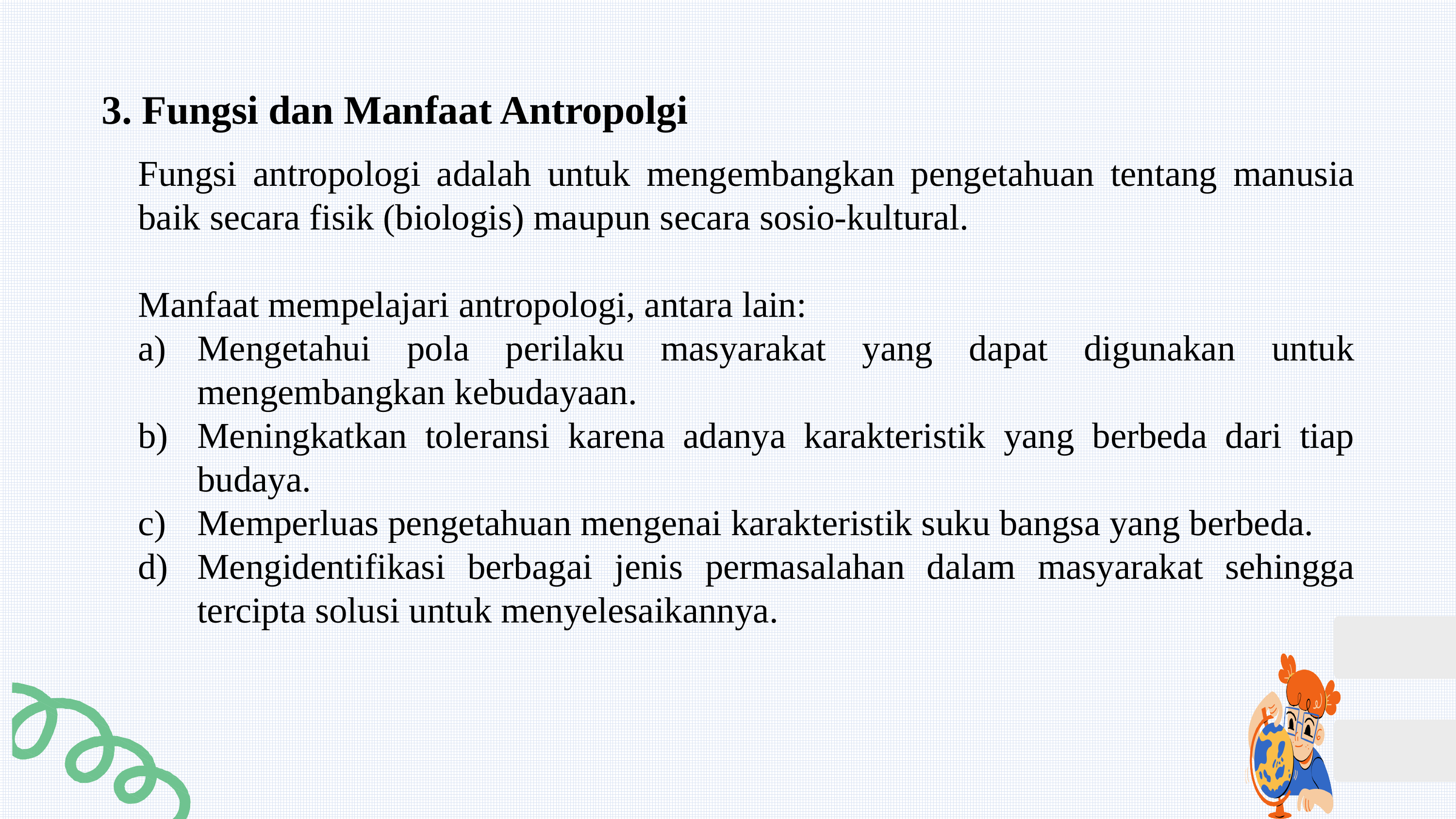

# 3. Fungsi dan Manfaat Antropolgi
Fungsi antropologi adalah untuk mengembangkan pengetahuan tentang manusia baik secara fisik (biologis) maupun secara sosio-kultural.

Manfaat mempelajari antropologi, antara lain:
Mengetahui pola perilaku masyarakat yang dapat digunakan untuk mengembangkan kebudayaan.
Meningkatkan toleransi karena adanya karakteristik yang berbeda dari tiap budaya.
Memperluas pengetahuan mengenai karakteristik suku bangsa yang berbeda.
Mengidentifikasi berbagai jenis permasalahan dalam masyarakat sehingga tercipta solusi untuk menyelesaikannya.